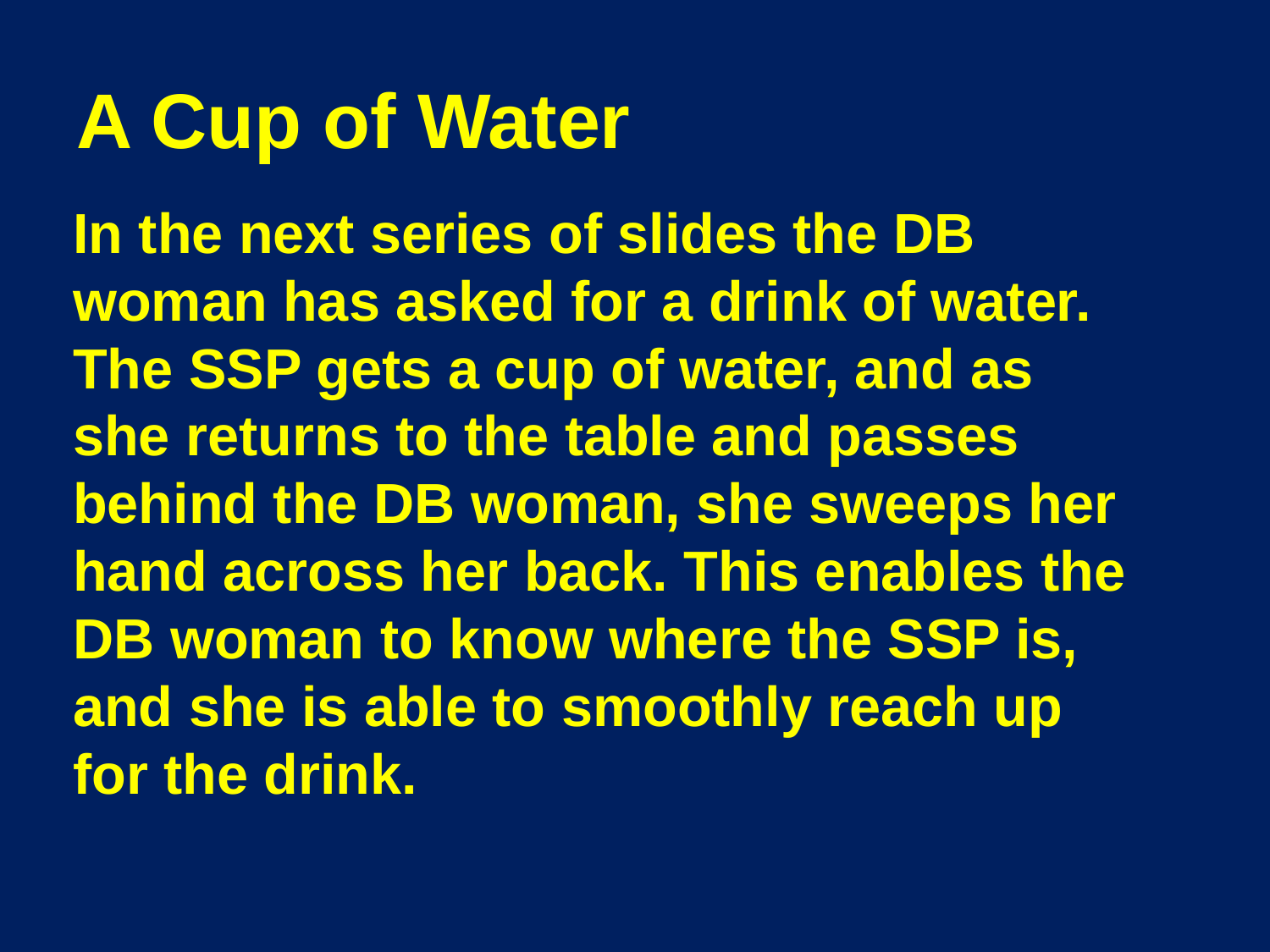

# A Cup of Water
	In the next series of slides the DB woman has asked for a drink of water.  The SSP gets a cup of water, and as she returns to the table and passes behind the DB woman, she sweeps her hand across her back. This enables the DB woman to know where the SSP is, and she is able to smoothly reach up for the drink.